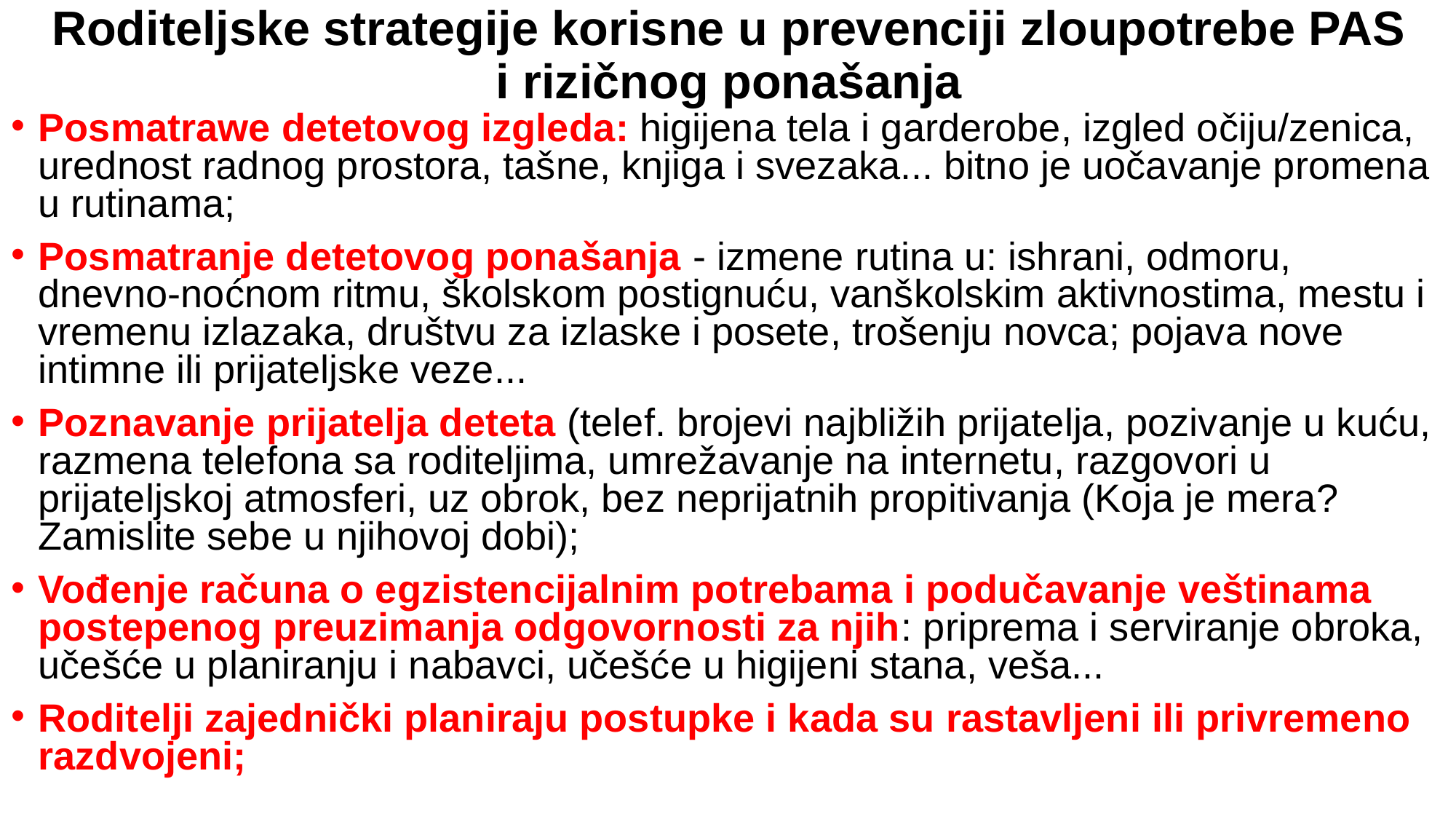

# Roditeljske strategije korisne u prevenciji zloupotrebe PAS i rizičnog ponašanja
Posmatrawe detetovog izgleda: higijena tela i garderobe, izgled očiju/zenica, urednost radnog prostora, tašne, knjiga i svezaka... bitno je uočavanje promena u rutinama;
Posmatranje detetovog ponašanja - izmene rutina u: ishrani, odmoru, dnevno-noćnom ritmu, školskom postignuću, vanškolskim aktivnostima, mestu i vremenu izlazaka, društvu za izlaske i posete, trošenju novca; pojava nove intimne ili prijateljske veze...
Poznavanje prijatelja deteta (telef. brojevi najbližih prijatelja, pozivanje u kuću, razmena telefona sa roditeljima, umrežavanje na internetu, razgovori u prijateljskoj atmosferi, uz obrok, bez neprijatnih propitivanja (Koja je mera? Zamislite sebe u njihovoj dobi);
Vođenje računa o egzistencijalnim potrebama i podučavanje veštinama postepenog preuzimanja odgovornosti za njih: priprema i serviranje obroka, učešće u planiranju i nabavci, učešće u higijeni stana, veša...
Roditelji zajednički planiraju postupke i kada su rastavljeni ili privremeno razdvojeni;